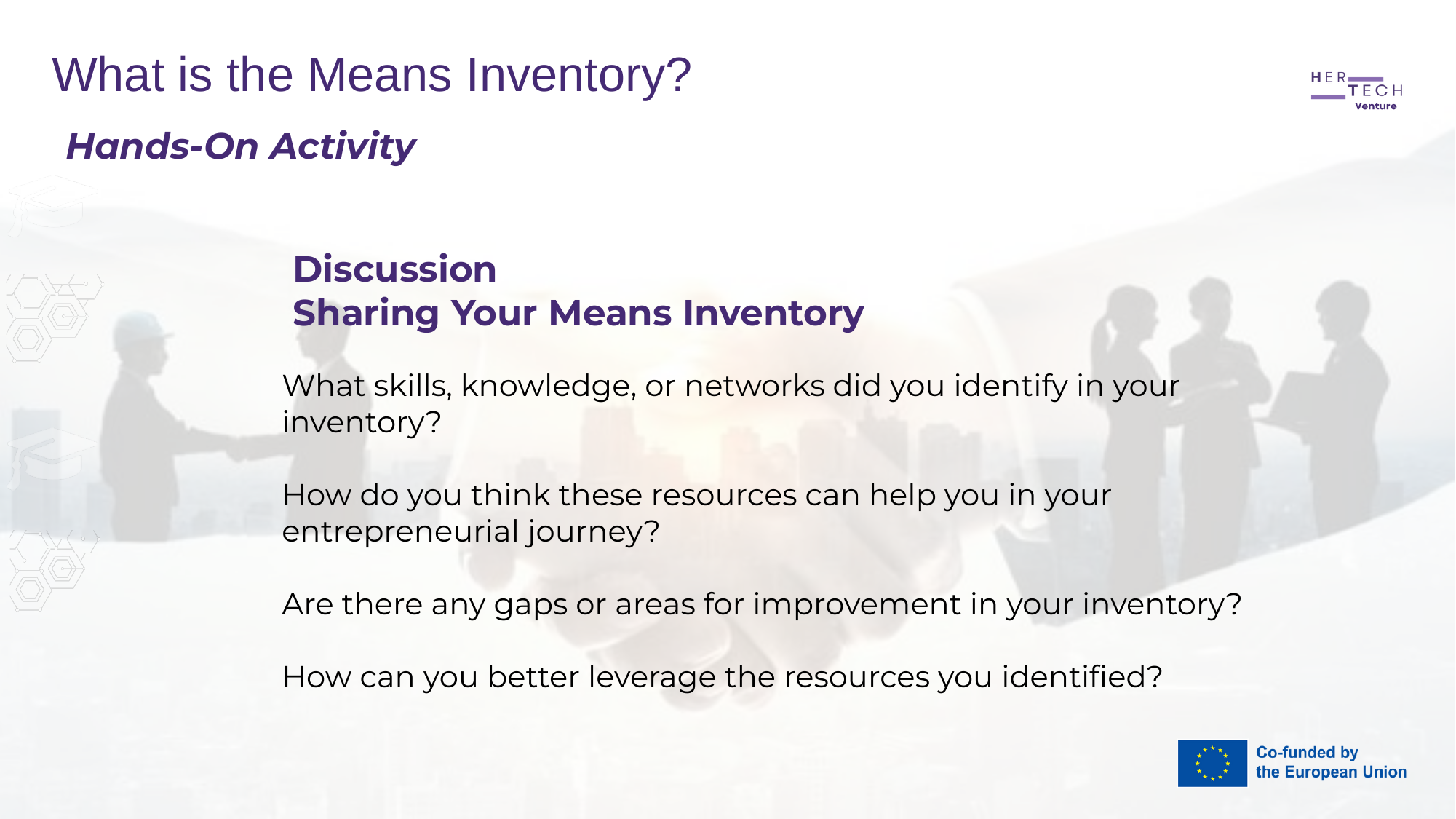

What is the Means Inventory?
Hands-On Activity

Discussion
Sharing Your Means Inventory

What skills, knowledge, or networks did you identify in your inventory?

How do you think these resources can help you in your entrepreneurial journey?

Are there any gaps or areas for improvement in your inventory?

How can you better leverage the resources you identified?